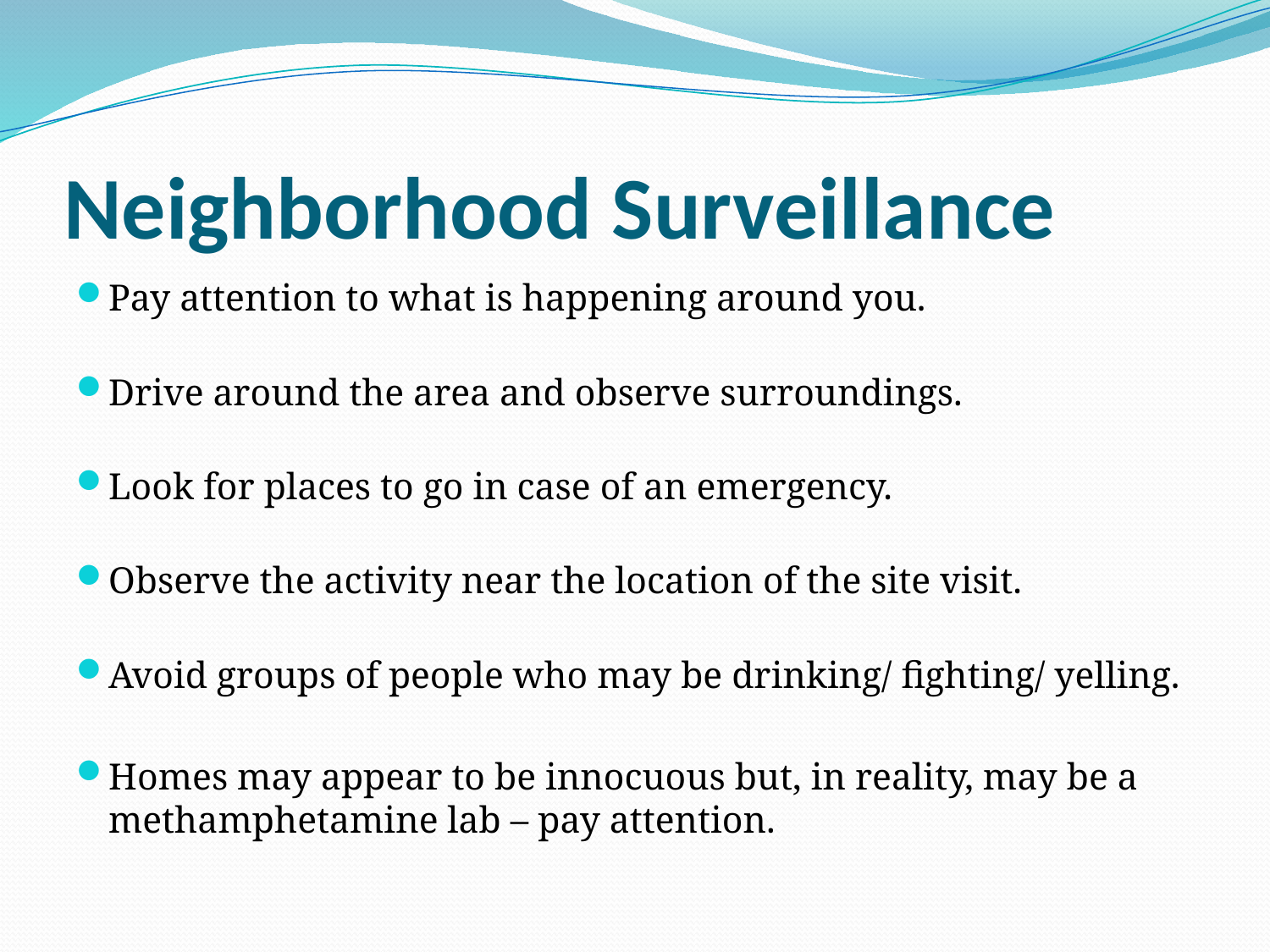

# Neighborhood Surveillance
Pay attention to what is happening around you.
Drive around the area and observe surroundings.
Look for places to go in case of an emergency.
Observe the activity near the location of the site visit.
Avoid groups of people who may be drinking/ fighting/ yelling.

Homes may appear to be innocuous but, in reality, may be a methamphetamine lab – pay attention.